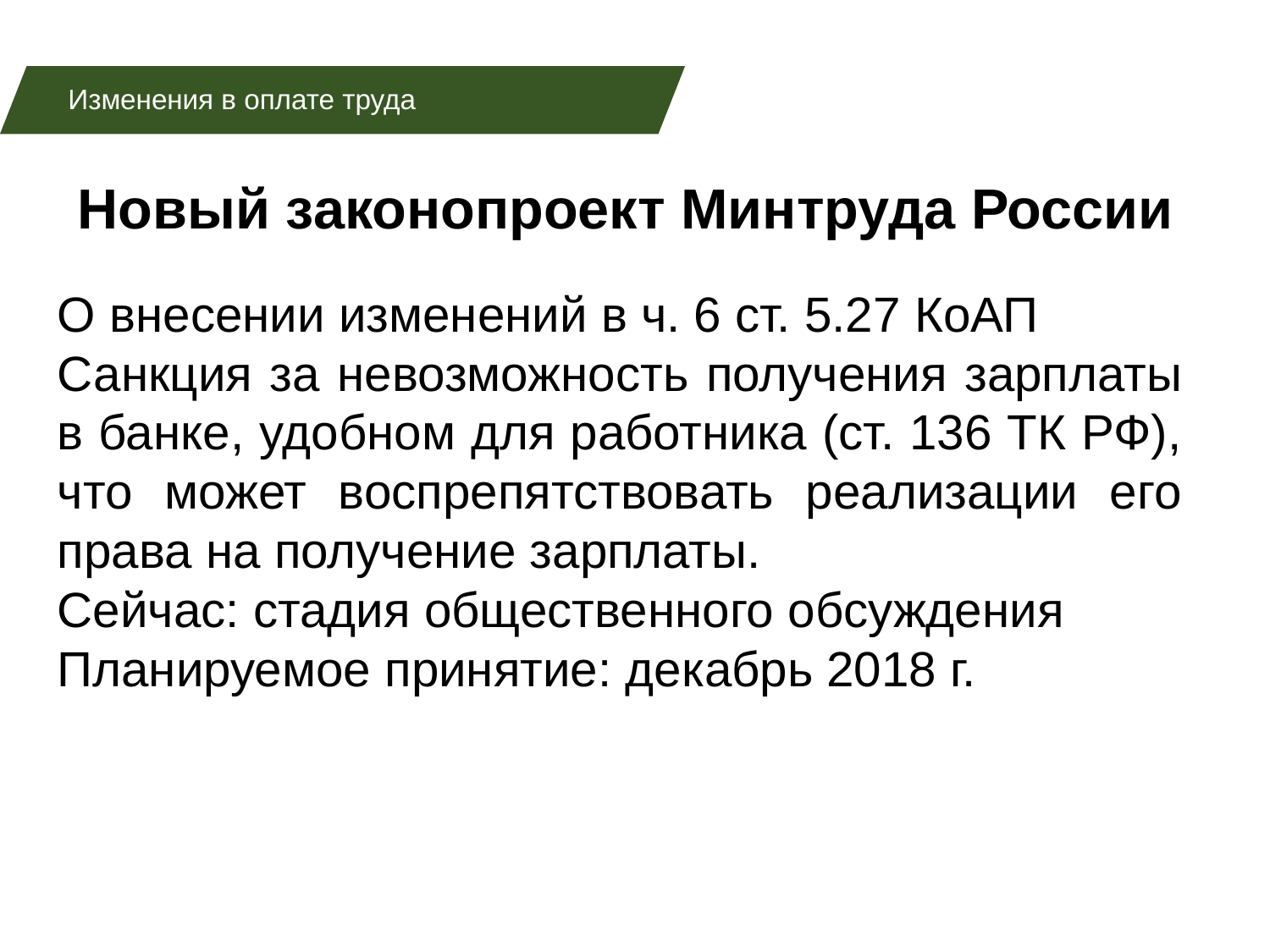

Изменения в оплате труда
Новый законопроект Минтруда России

О внесении изменений в ч. 6 ст. 5.27 КоАП
Санкция за невозможность получения зарплаты в банке, удобном для работника (ст. 136 ТК РФ), что может воспрепятствовать реализации его права на получение зарплаты.
Сейчас: стадия общественного обсуждения
Планируемое принятие: декабрь 2018 г.